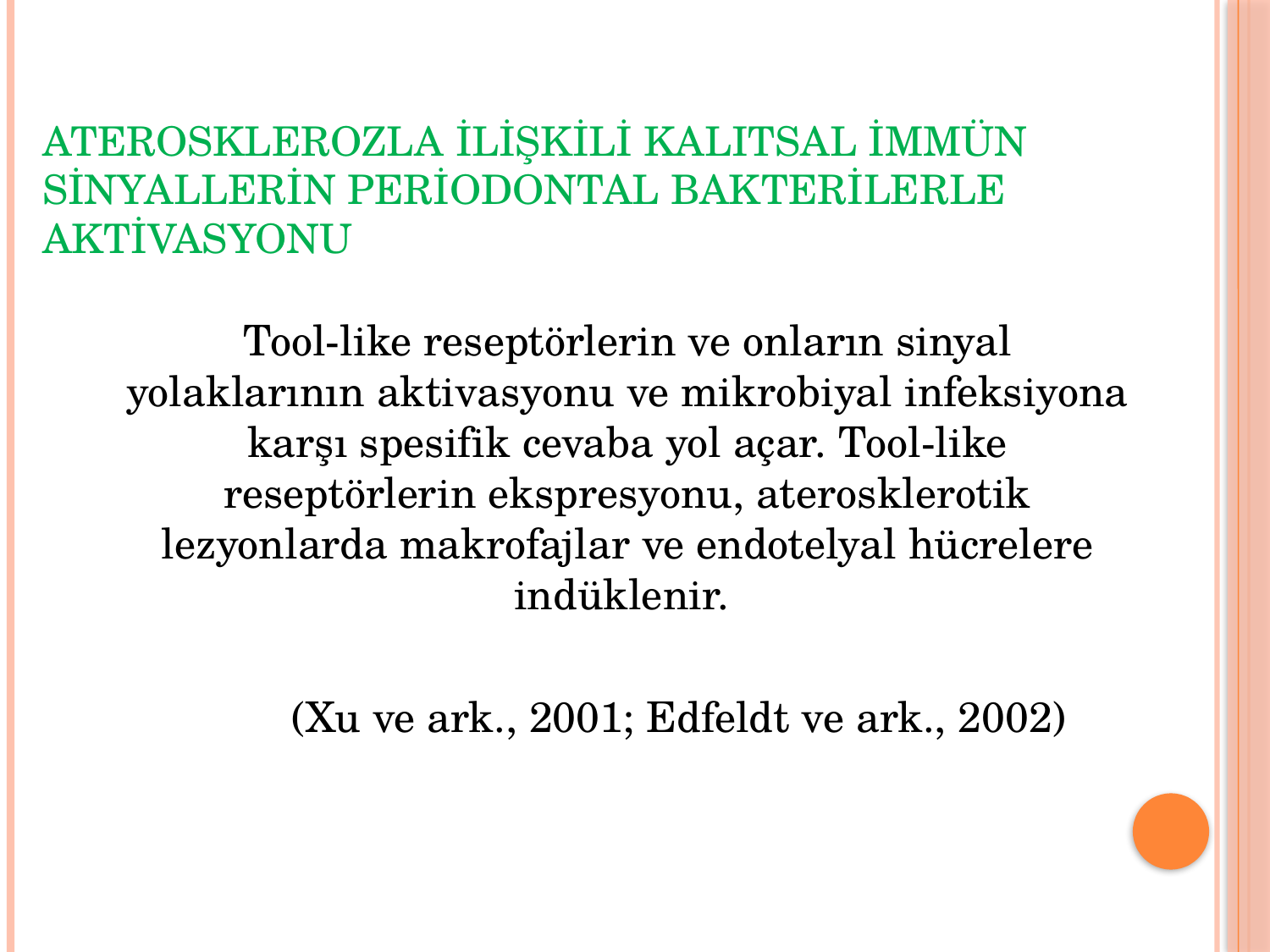

# Aterosklerozla İlişkili Kalıtsal İmmün Sinyallerin Periodontal Bakterilerle Aktivasyonu
Tool-like reseptörlerin ve onların sinyal yolaklarının aktivasyonu ve mikrobiyal infeksiyona karşı spesifik cevaba yol açar. Tool-like reseptörlerin ekspresyonu, aterosklerotik lezyonlarda makrofajlar ve endotelyal hücrelere indüklenir.

	(Xu ve ark., 2001; Edfeldt ve ark., 2002)